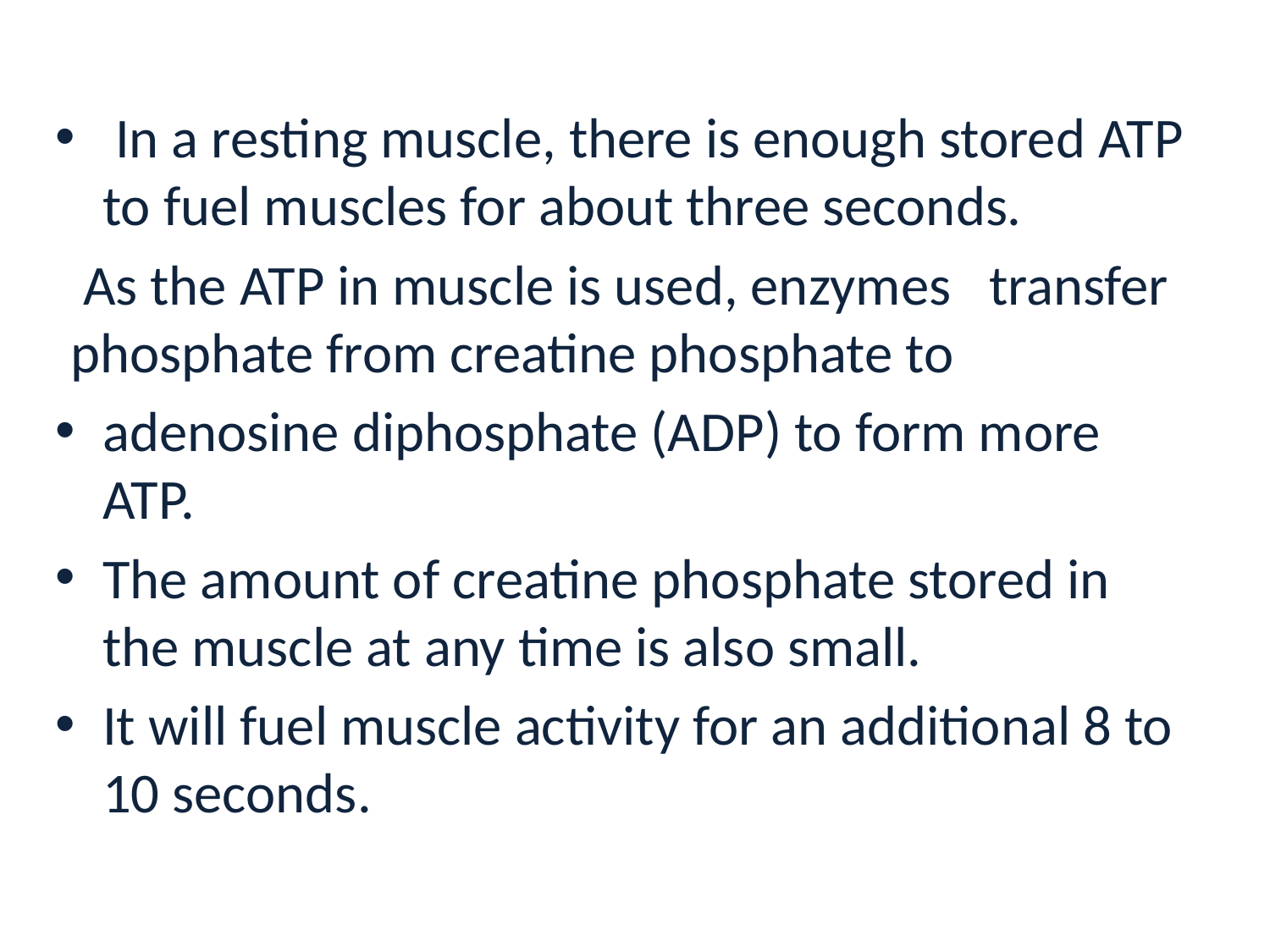

In a resting muscle, there is enough stored ATP to fuel muscles for about three seconds.
 As the ATP in muscle is used, enzymes   transfer phosphate from creatine phosphate to
adenosine diphosphate (ADP) to form more ATP.
The amount of creatine phosphate stored in the muscle at any time is also small.
It will fuel muscle activity for an additional 8 to 10 seconds.